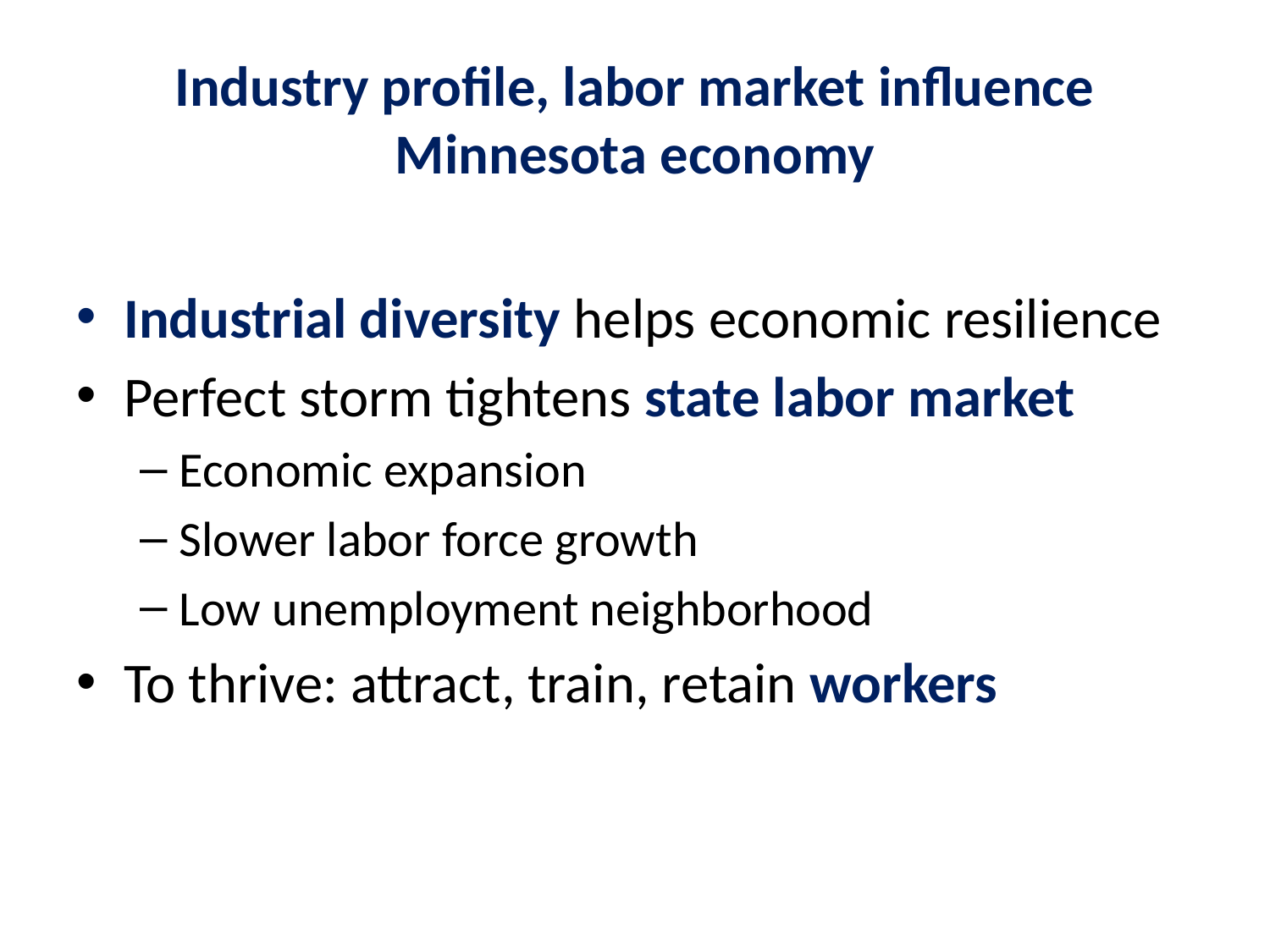

# Industry profile, labor market influence Minnesota economy
Industrial diversity helps economic resilience
Perfect storm tightens state labor market
Economic expansion
Slower labor force growth
Low unemployment neighborhood
To thrive: attract, train, retain workers